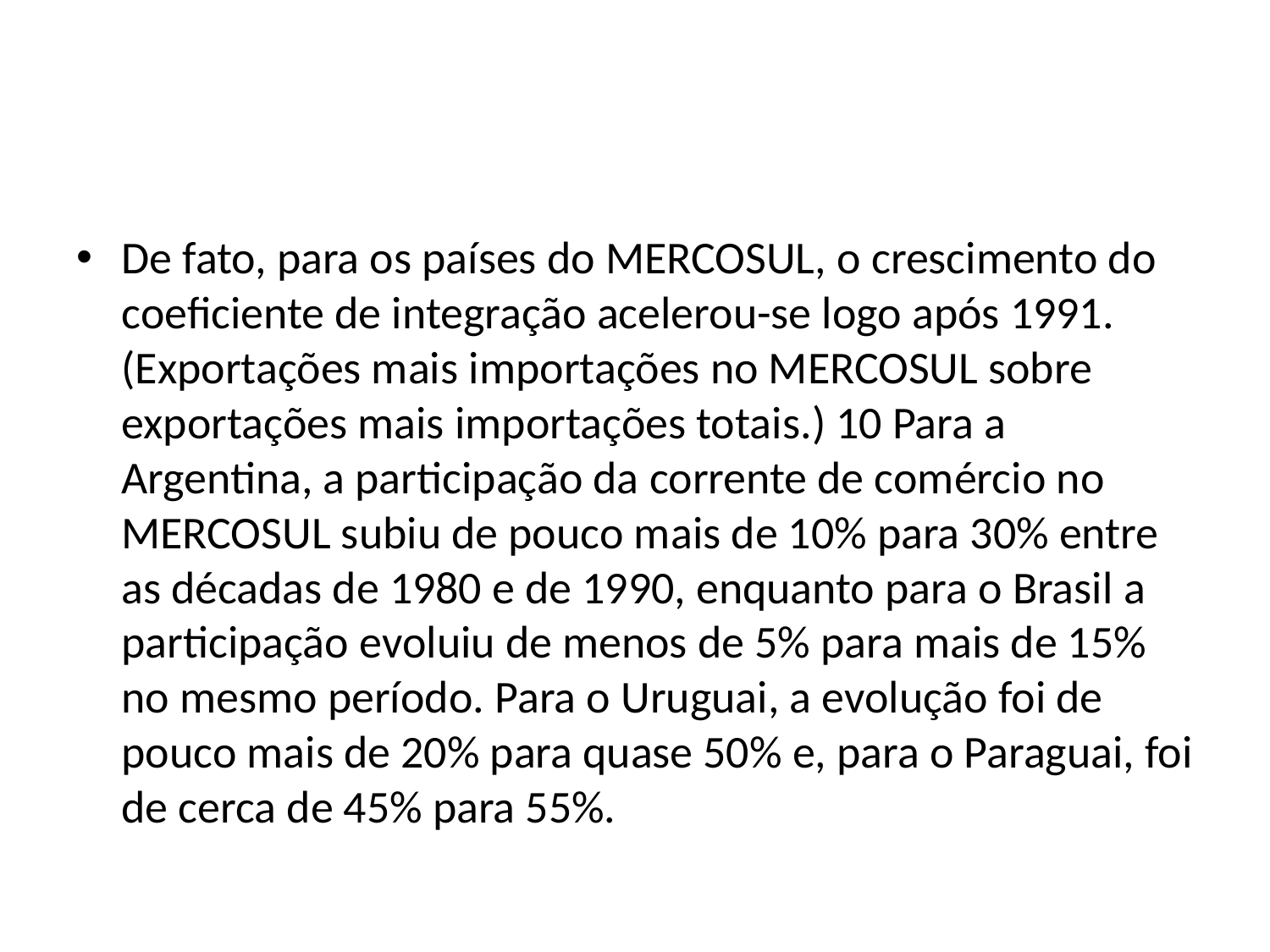

#
De fato, para os países do MERCOSUL, o crescimento do coeficiente de integração acelerou-se logo após 1991. (Exportações mais importações no MERCOSUL sobre exportações mais importações totais.) 10 Para a Argentina, a participação da corrente de comércio no MERCOSUL subiu de pouco mais de 10% para 30% entre as décadas de 1980 e de 1990, enquanto para o Brasil a participação evoluiu de menos de 5% para mais de 15% no mesmo período. Para o Uruguai, a evolução foi de pouco mais de 20% para quase 50% e, para o Paraguai, foi de cerca de 45% para 55%.